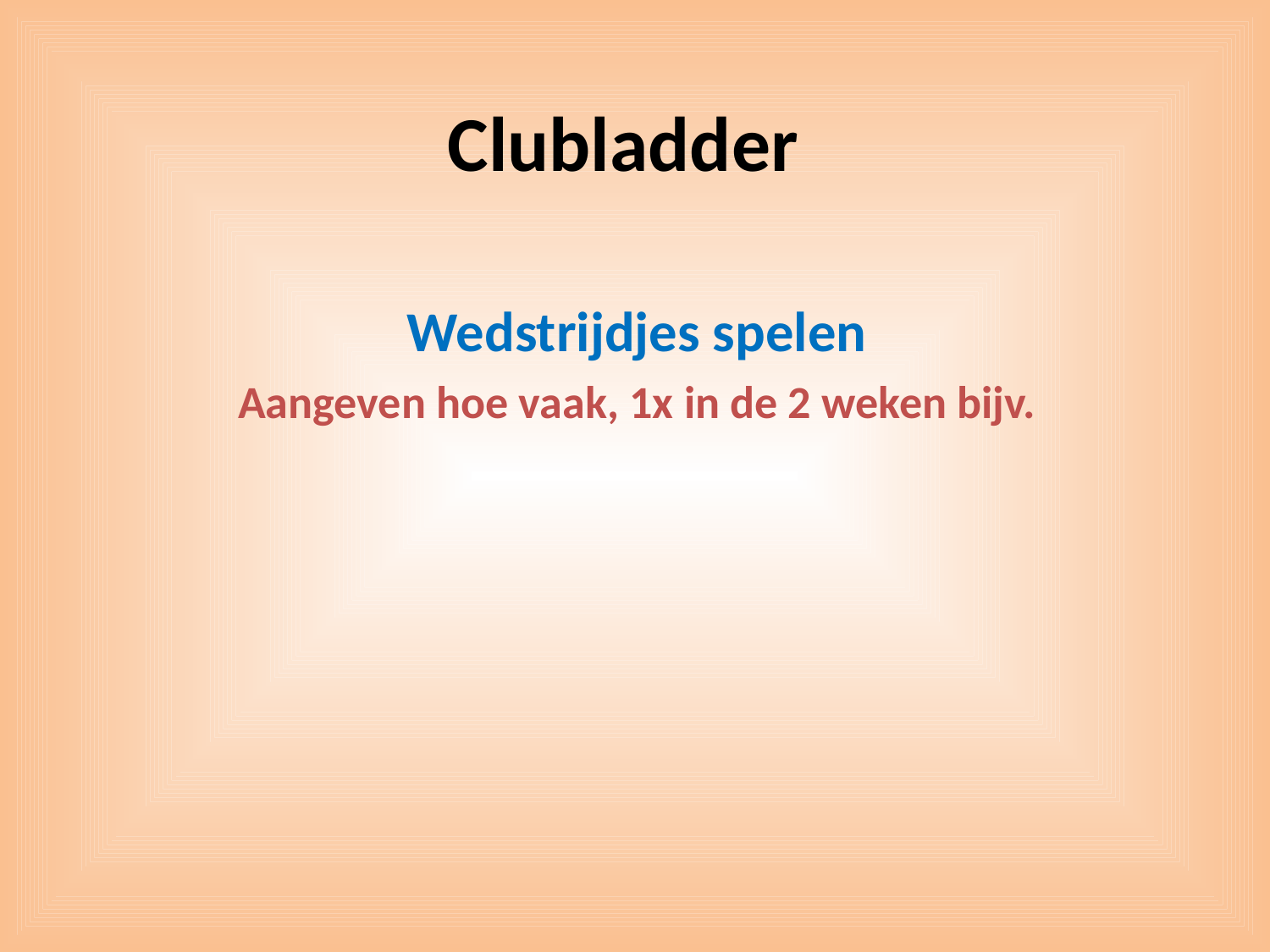

# Clubladder

Wedstrijdjes spelen
Aangeven hoe vaak, 1x in de 2 weken bijv.